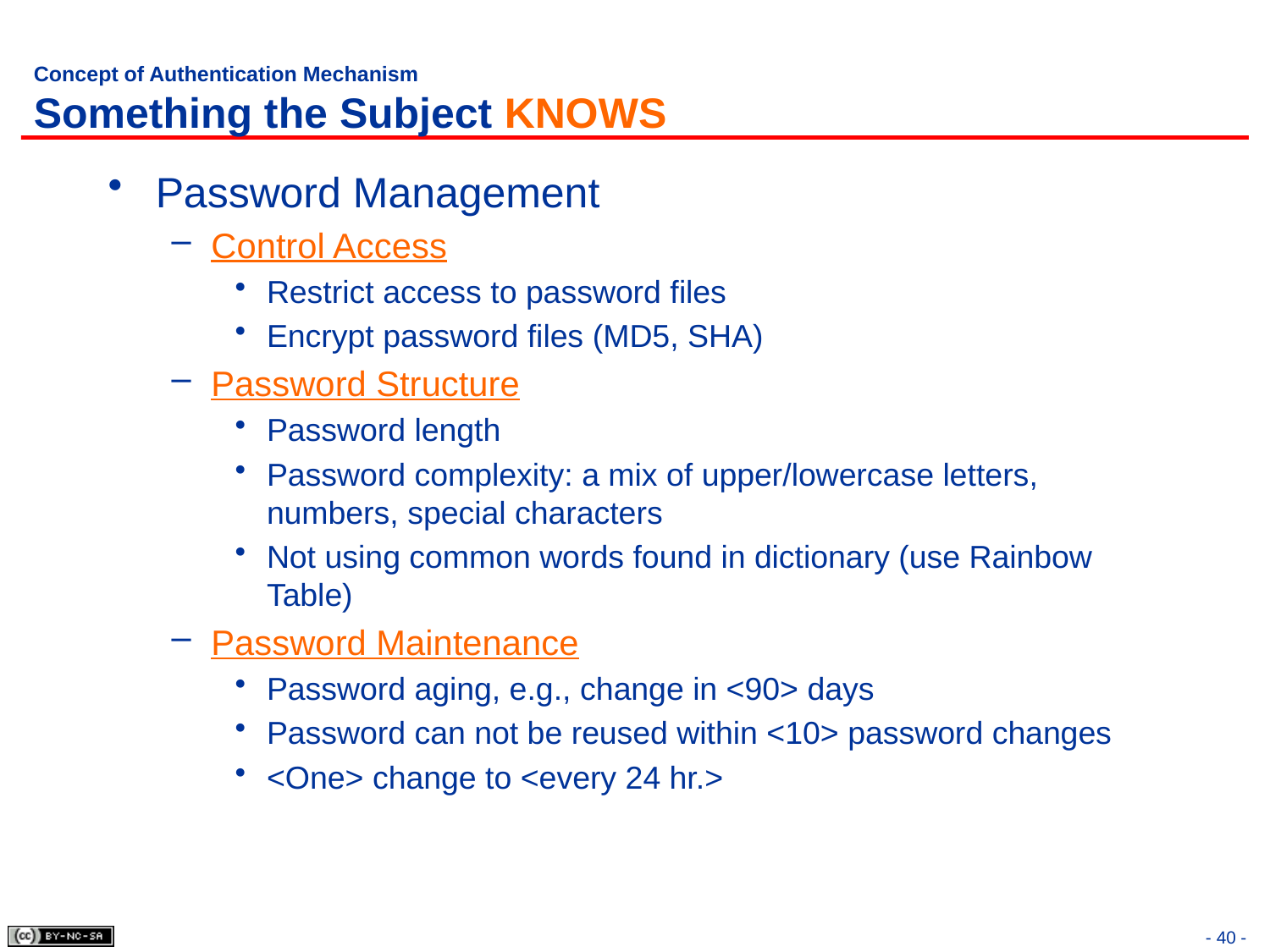

# Concept of Authentication Mechanism Something the Subject KNOWS
Password Management
Control Access
Restrict access to password files
Encrypt password files (MD5, SHA)
Password Structure
Password length
Password complexity: a mix of upper/lowercase letters, numbers, special characters
Not using common words found in dictionary (use Rainbow Table)
Password Maintenance
Password aging, e.g., change in <90> days
Password can not be reused within <10> password changes
<One> change to <every 24 hr.>
- 40 -